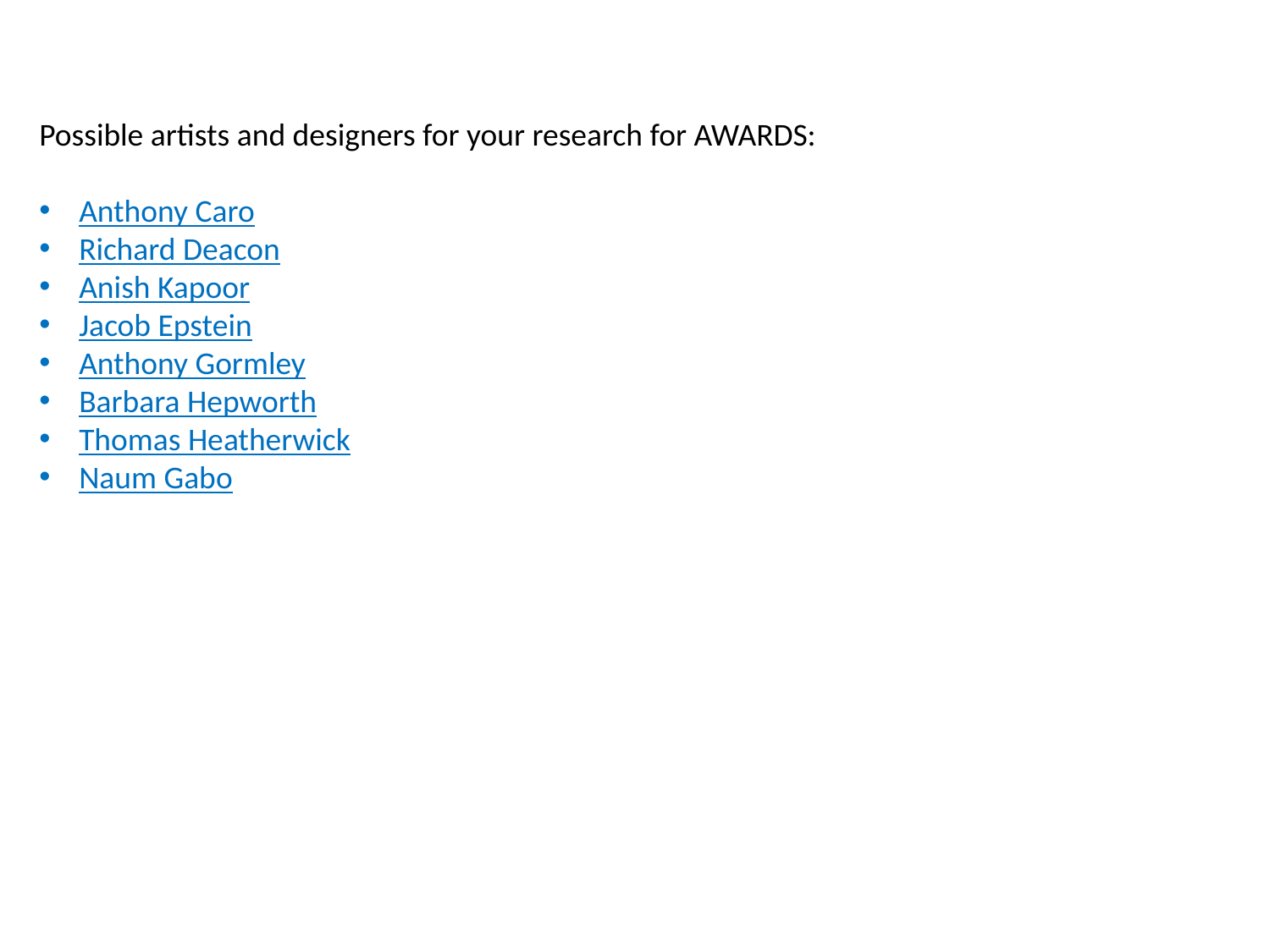

Possible artists and designers for your research for AWARDS:

Anthony Caro
Richard Deacon
Anish Kapoor
Jacob Epstein
Anthony Gormley
Barbara Hepworth
Thomas Heatherwick
Naum Gabo